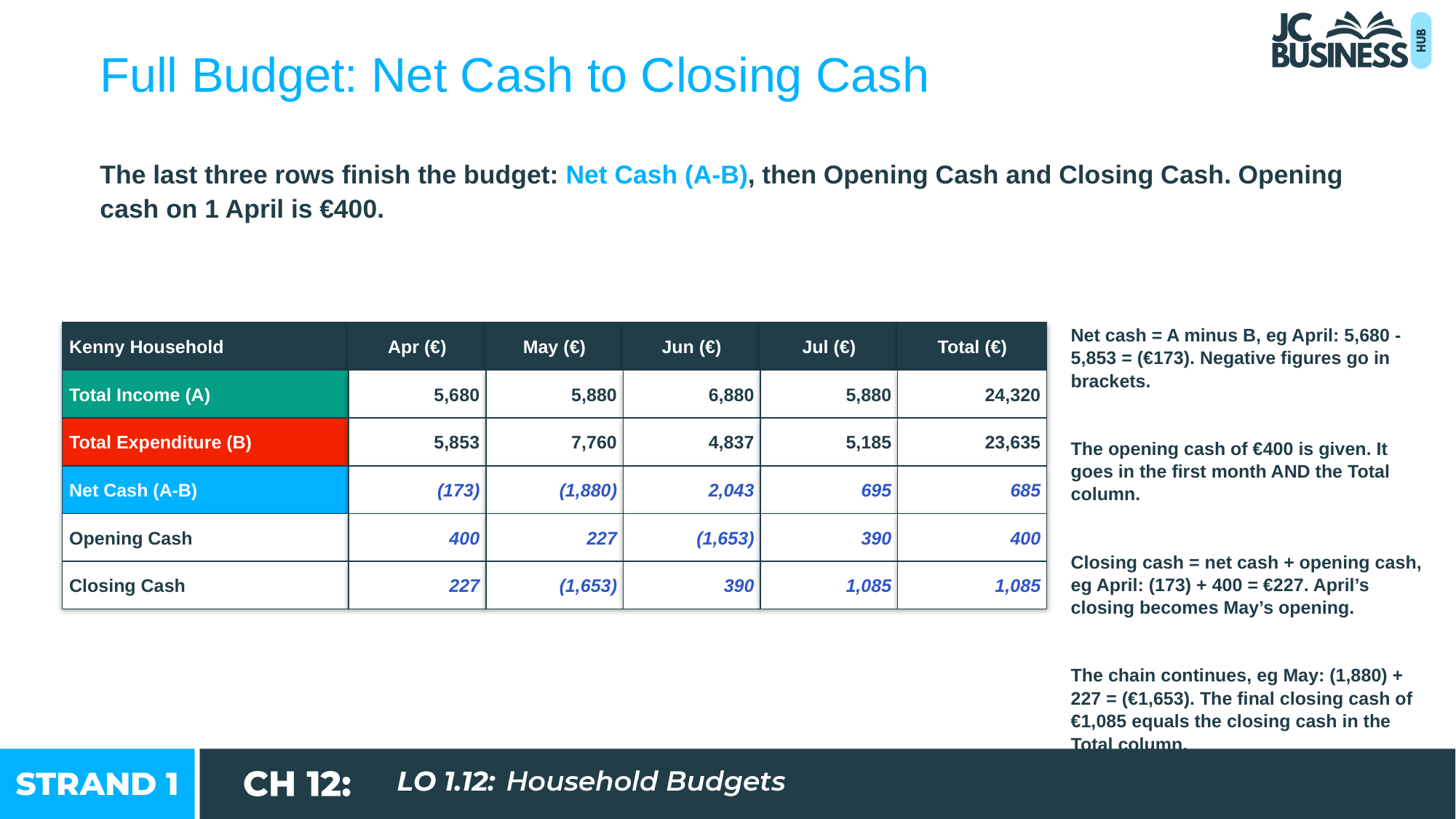

Full Budget: Net Cash to Closing Cash
The last three rows finish the budget: Net Cash (A-B), then Opening Cash and Closing Cash. Opening cash on 1 April is €400.
Kenny Household
Apr (€)
May (€)
Jun (€)
Jul (€)
Total (€)
Net cash = A minus B, eg April: 5,680 - 5,853 = (€173). Negative figures go in brackets.
Total Income (A)

5,680

5,880

6,880

5,880

24,320
Total Expenditure (B)

5,853

7,760

4,837

5,185

23,635
The opening cash of €400 is given. It goes in the first month AND the Total column.
Net Cash (A-B)

(173)

(1,880)

2,043

695

685
Opening Cash

400

227

(1,653)

390

400
Closing cash = net cash + opening cash, eg April: (173) + 400 = €227. April’s closing becomes May’s opening.
Closing Cash

227

(1,653)

390

1,085

1,085
The chain continues, eg May: (1,880) + 227 = (€1,653). The final closing cash of €1,085 equals the closing cash in the Total column.